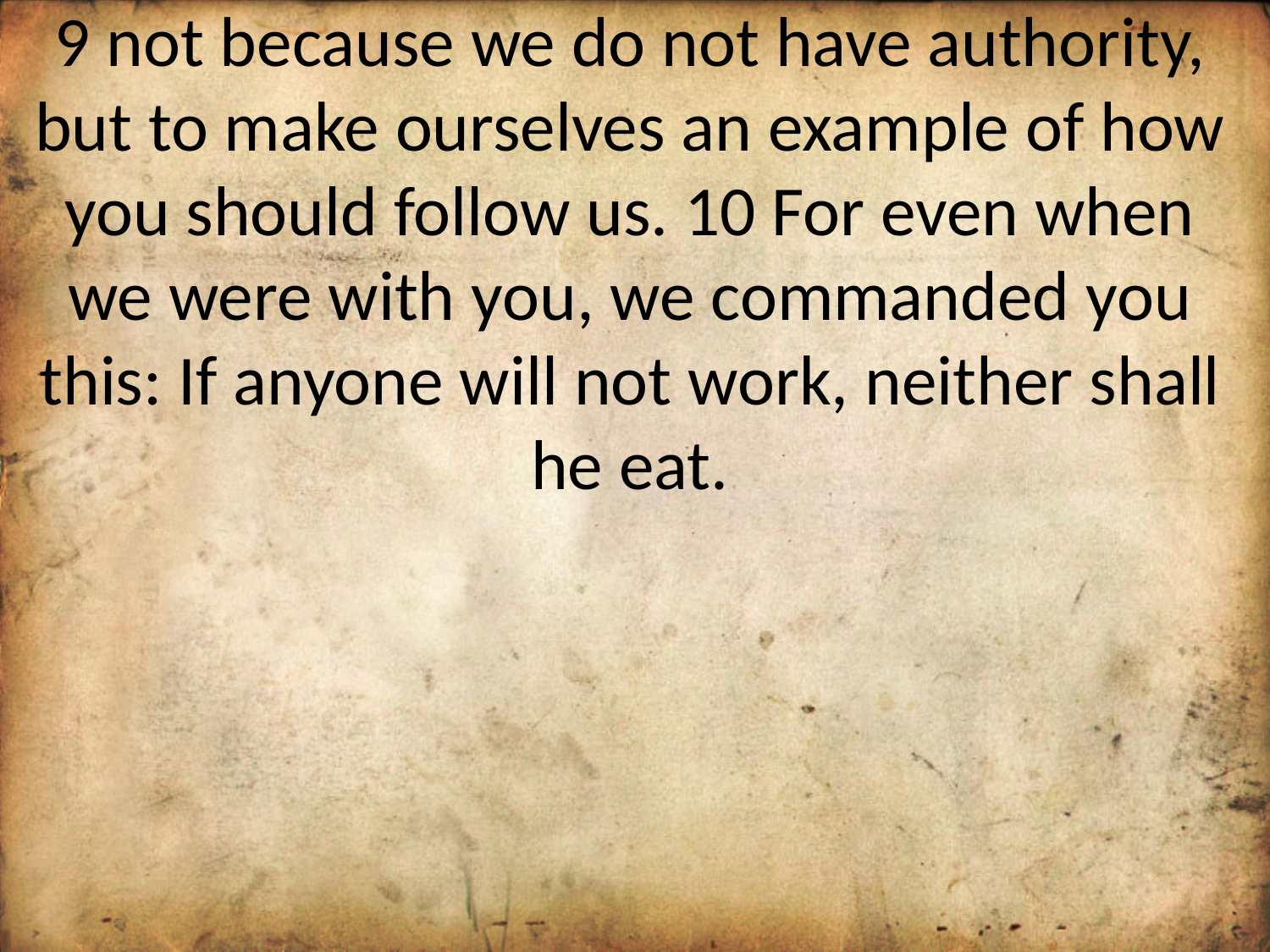

9 not because we do not have authority, but to make ourselves an example of how you should follow us. 10 For even when we were with you, we commanded you this: If anyone will not work, neither shall he eat.